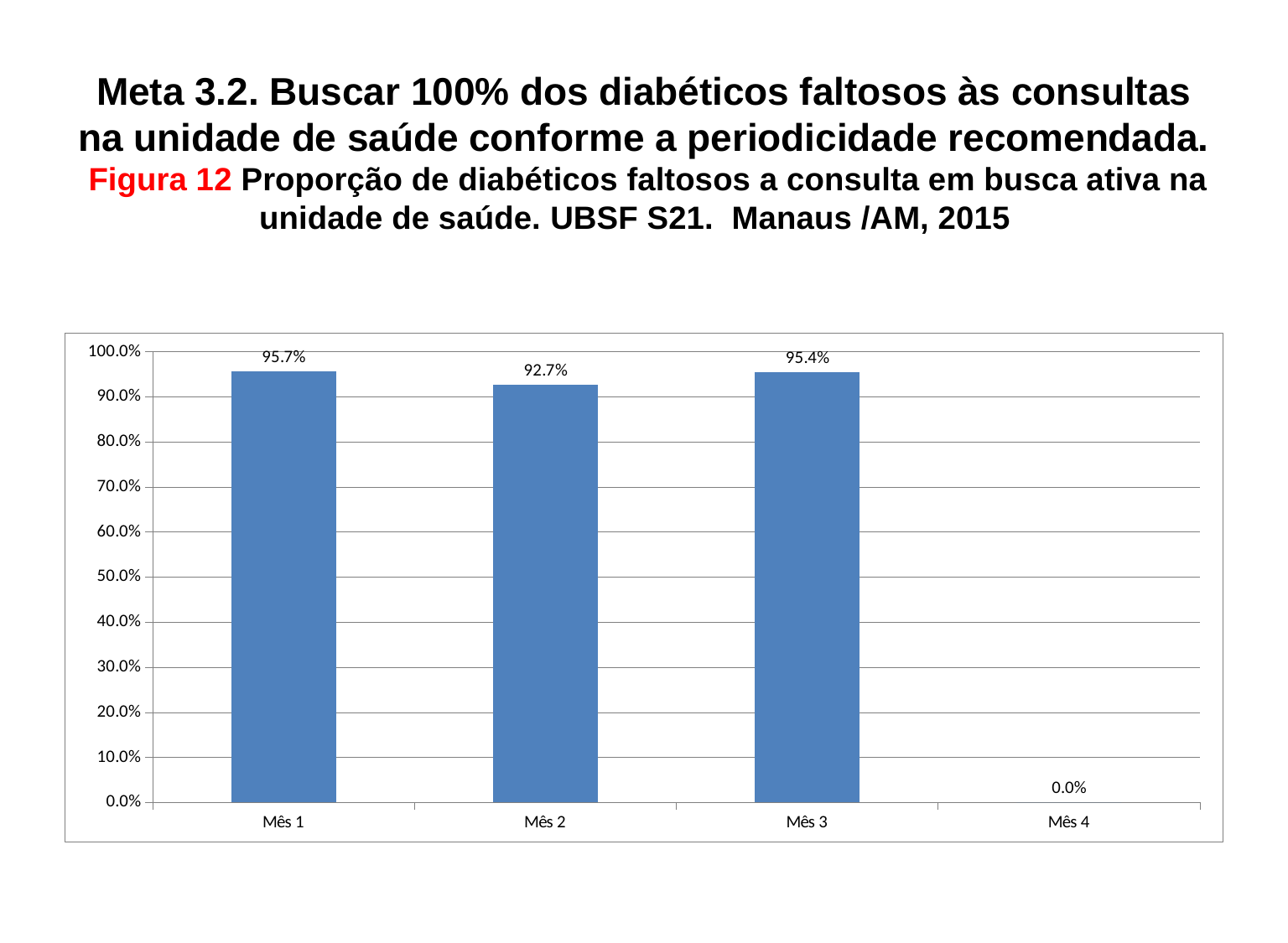

# Meta 3.2. Buscar 100% dos diabéticos faltosos às consultas na unidade de saúde conforme a periodicidade recomendada. Figura 12 Proporção de diabéticos faltosos a consulta em busca ativa na unidade de saúde. UBSF S21.  Manaus /AM, 2015

### Chart

| Category | Proporção de diabéticos faltosos às consultas com busca ativa  |
|---|---|
| Mês 1 | 0.9565217391304348 |
| Mês 2 | 0.9268292682926836 |
| Mês 3 | 0.9538461538461539 |
| Mês 4 | 0.0 |